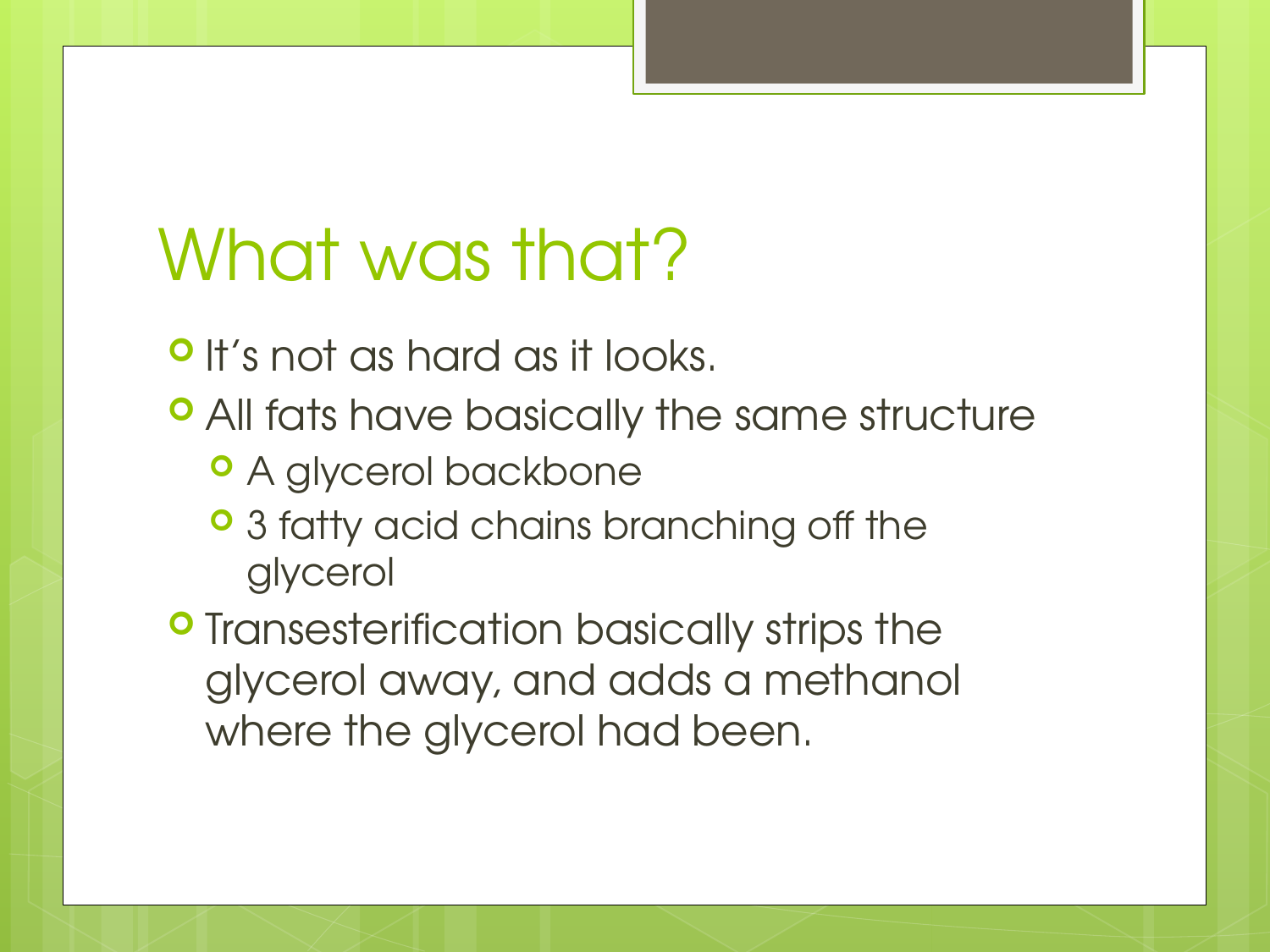

# What was that?
It’s not as hard as it looks.
All fats have basically the same structure
A glycerol backbone
3 fatty acid chains branching off the glycerol
Transesterification basically strips the glycerol away, and adds a methanol where the glycerol had been.